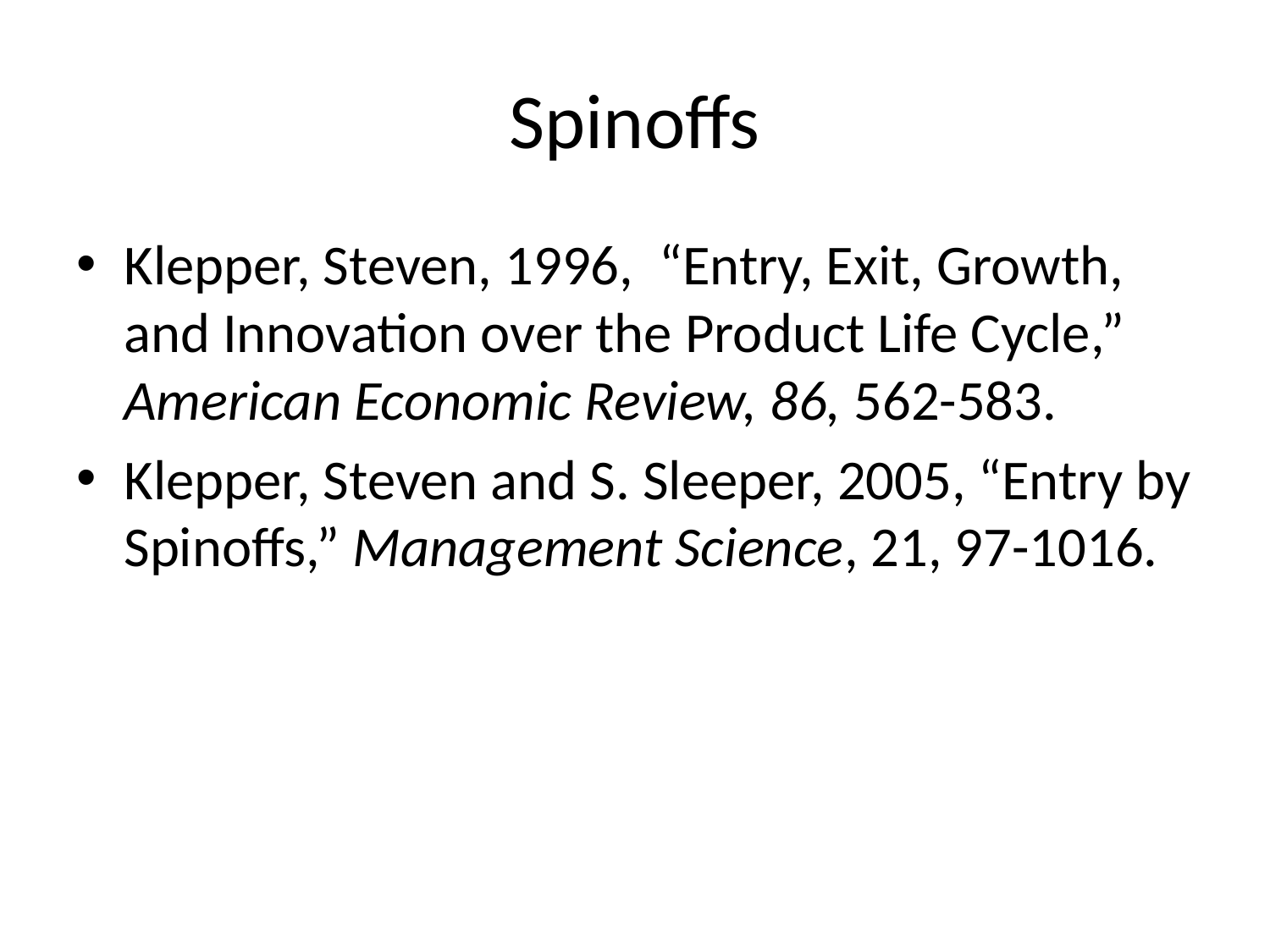

# Spinoffs
Klepper, Steven, 1996,  “Entry, Exit, Growth, and Innovation over the Product Life Cycle,” American Economic Review, 86, 562-583.
Klepper, Steven and S. Sleeper, 2005, “Entry by Spinoffs,” Management Science, 21, 97-1016.